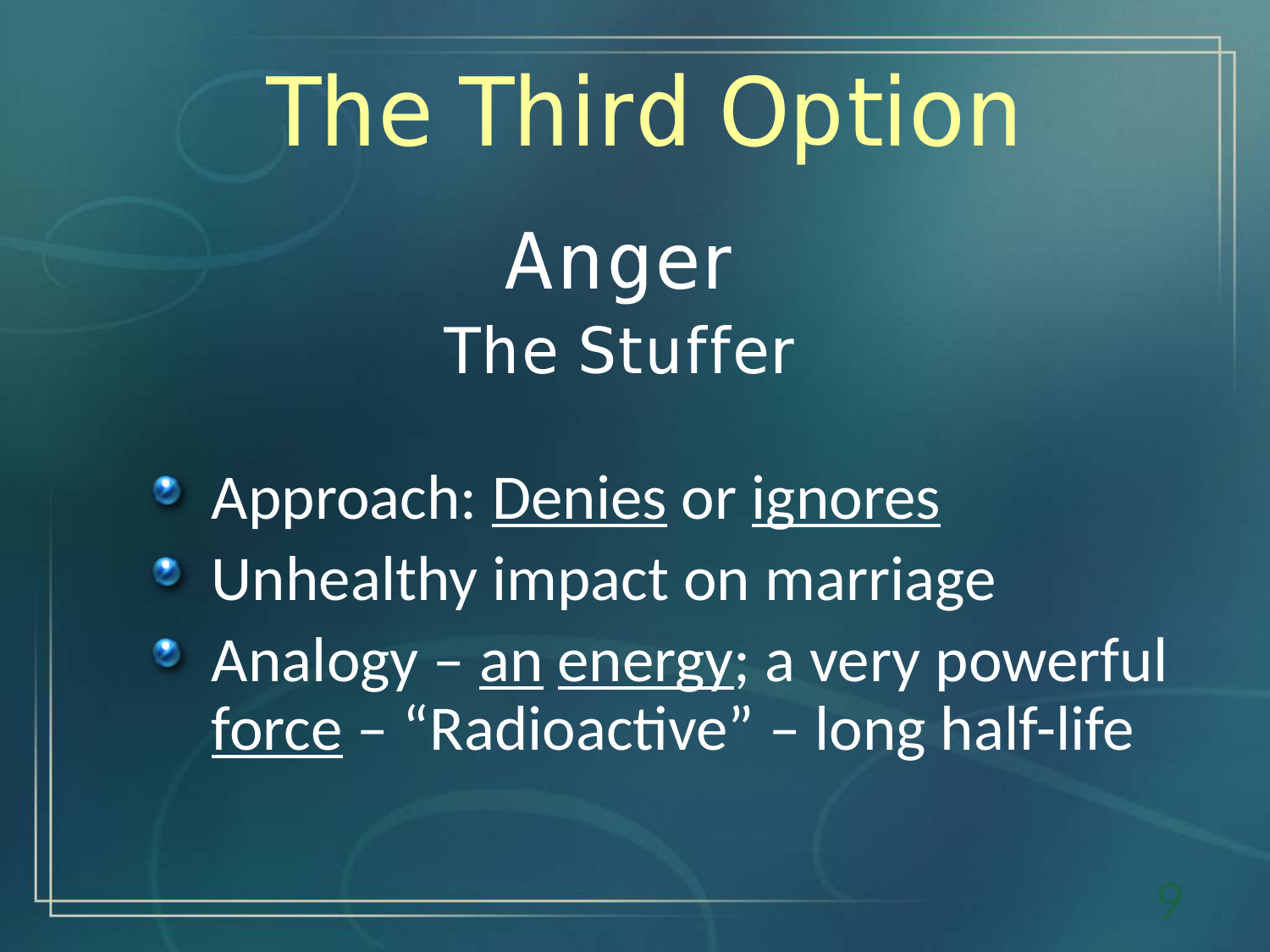

The Third Option
Anger
The Stuffer

Approach: Denies or ignores
Unhealthy impact on marriage
Analogy – an energy; a very powerful force – “Radioactive” – long half-life
9